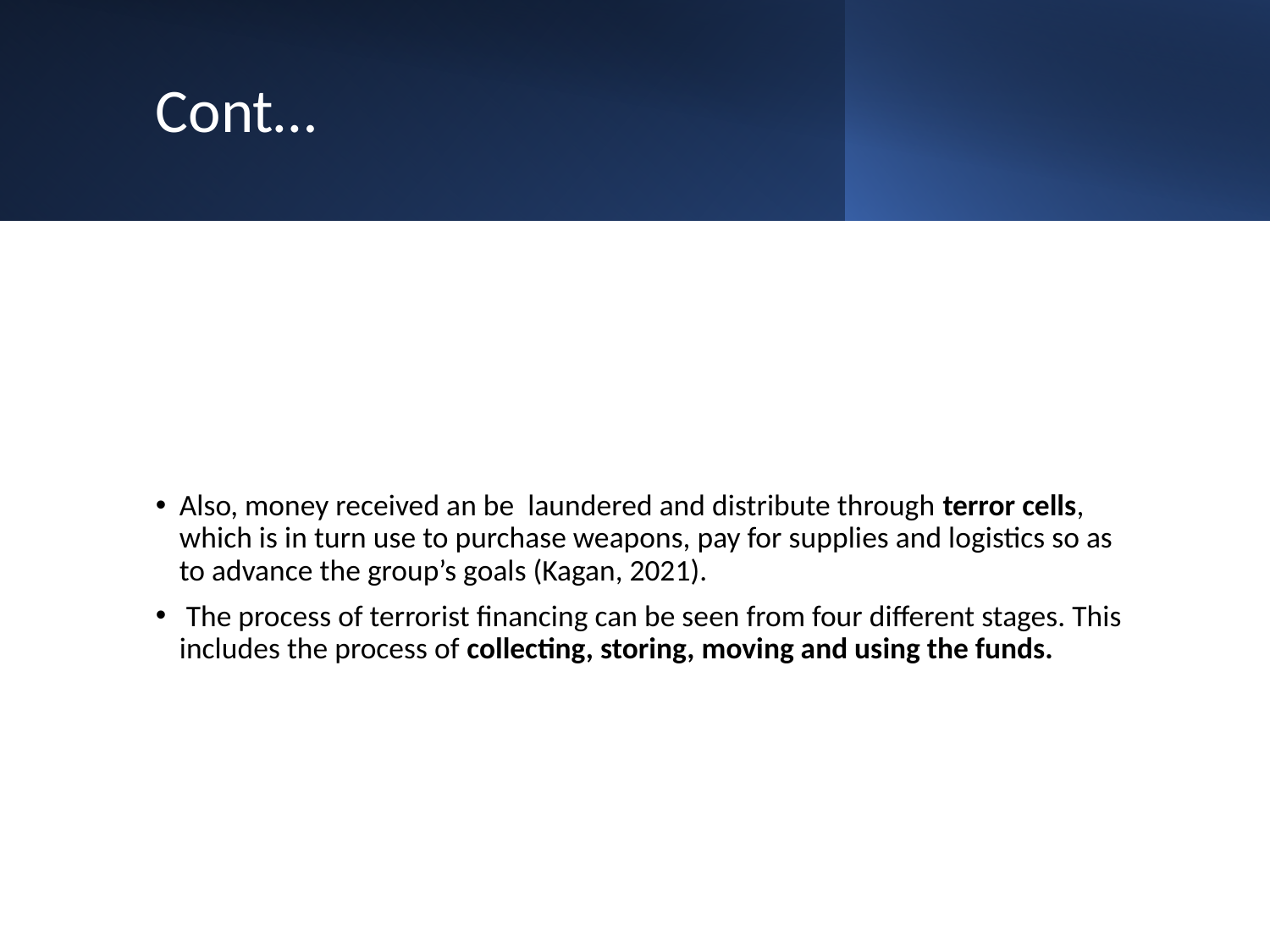

# Cont…
Also, money received an be  laundered and distribute through terror cells, which is in turn use to purchase weapons, pay for supplies and logistics so as to advance the group’s goals (Kagan, 2021).
 The process of terrorist financing can be seen from four different stages. This includes the process of collecting, storing, moving and using the funds.